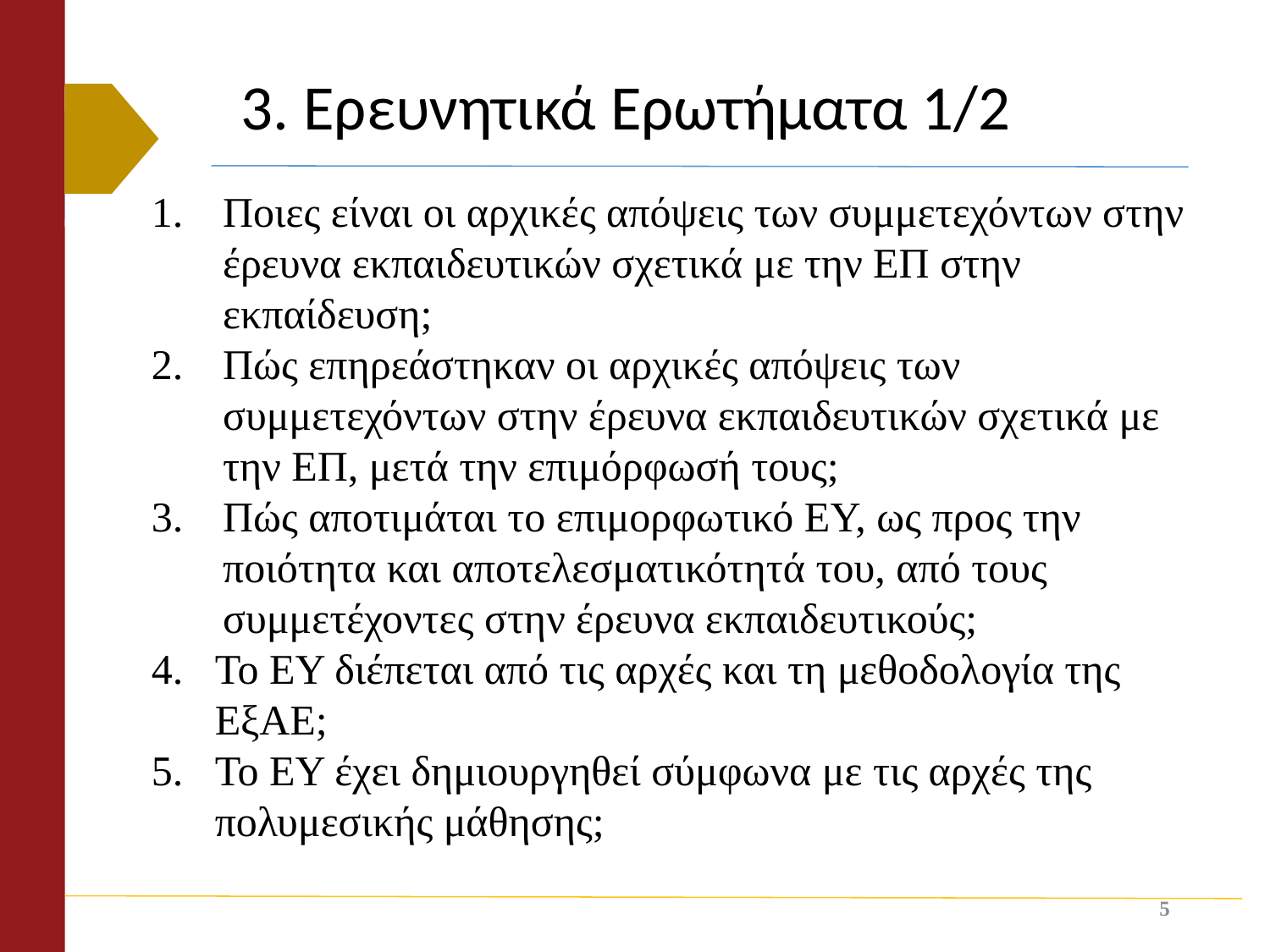

# 3. Ερευνητικά Ερωτήματα 1/2
Ποιες είναι οι αρχικές απόψεις των συμμετεχόντων στην έρευνα εκπαιδευτικών σχετικά με την ΕΠ στην εκπαίδευση;
Πώς επηρεάστηκαν οι αρχικές απόψεις των συμμετεχόντων στην έρευνα εκπαιδευτικών σχετικά με την ΕΠ, μετά την επιμόρφωσή τους;
Πώς αποτιμάται το επιμορφωτικό ΕΥ, ως προς την ποιότητα και αποτελεσματικότητά του, από τους συμμετέχοντες στην έρευνα εκπαιδευτικούς;
Το ΕΥ διέπεται από τις αρχές και τη μεθοδολογία της ΕξΑΕ;
Το ΕΥ έχει δημιουργηθεί σύμφωνα με τις αρχές της πολυμεσικής μάθησης;
5